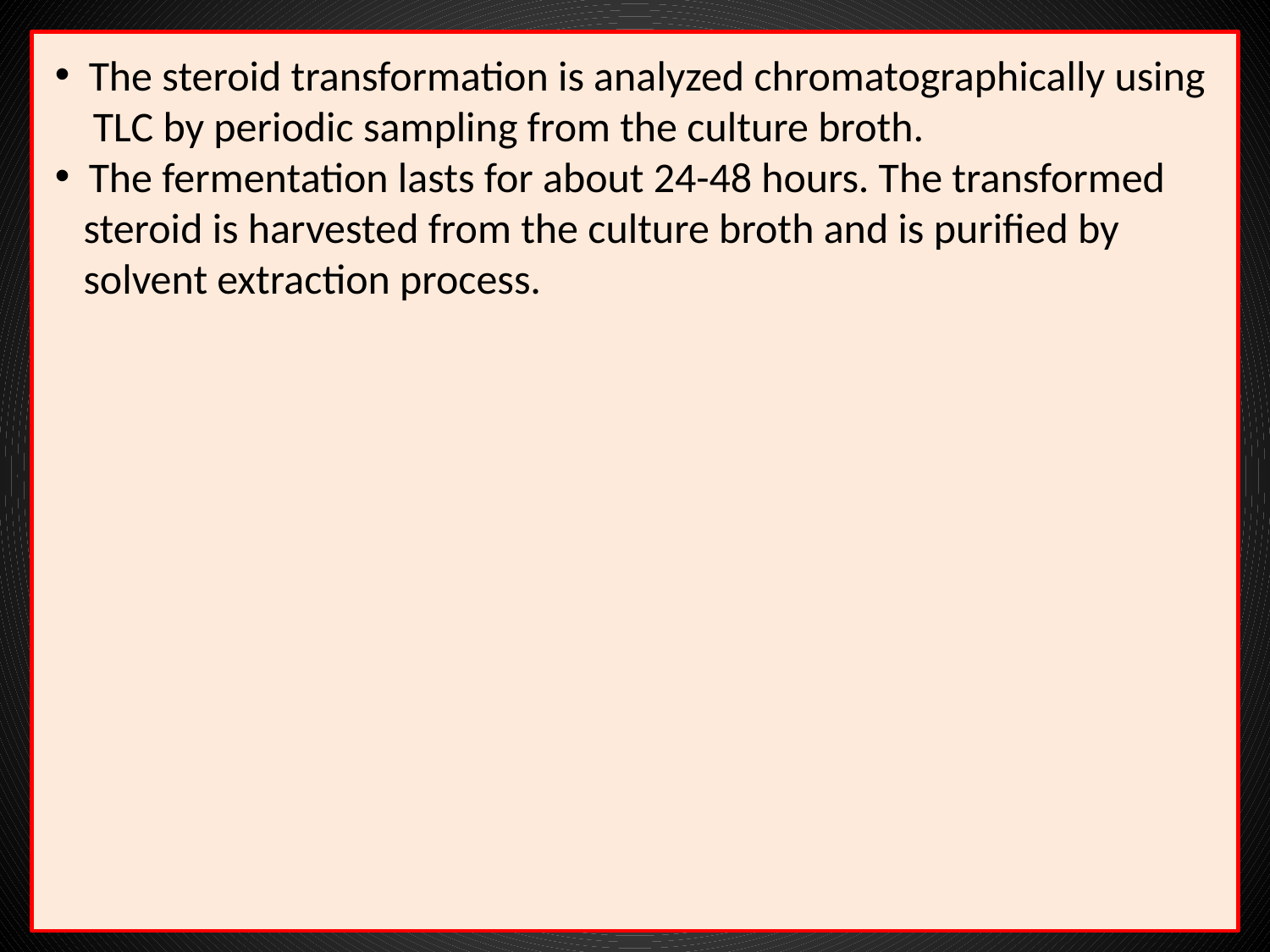

The steroid transformation is analyzed chromatographically using
    TLC by periodic sampling from the culture broth.
  The fermentation lasts for about 24-48 hours. The transformed
   steroid is harvested from the culture broth and is purified by
   solvent extraction process.